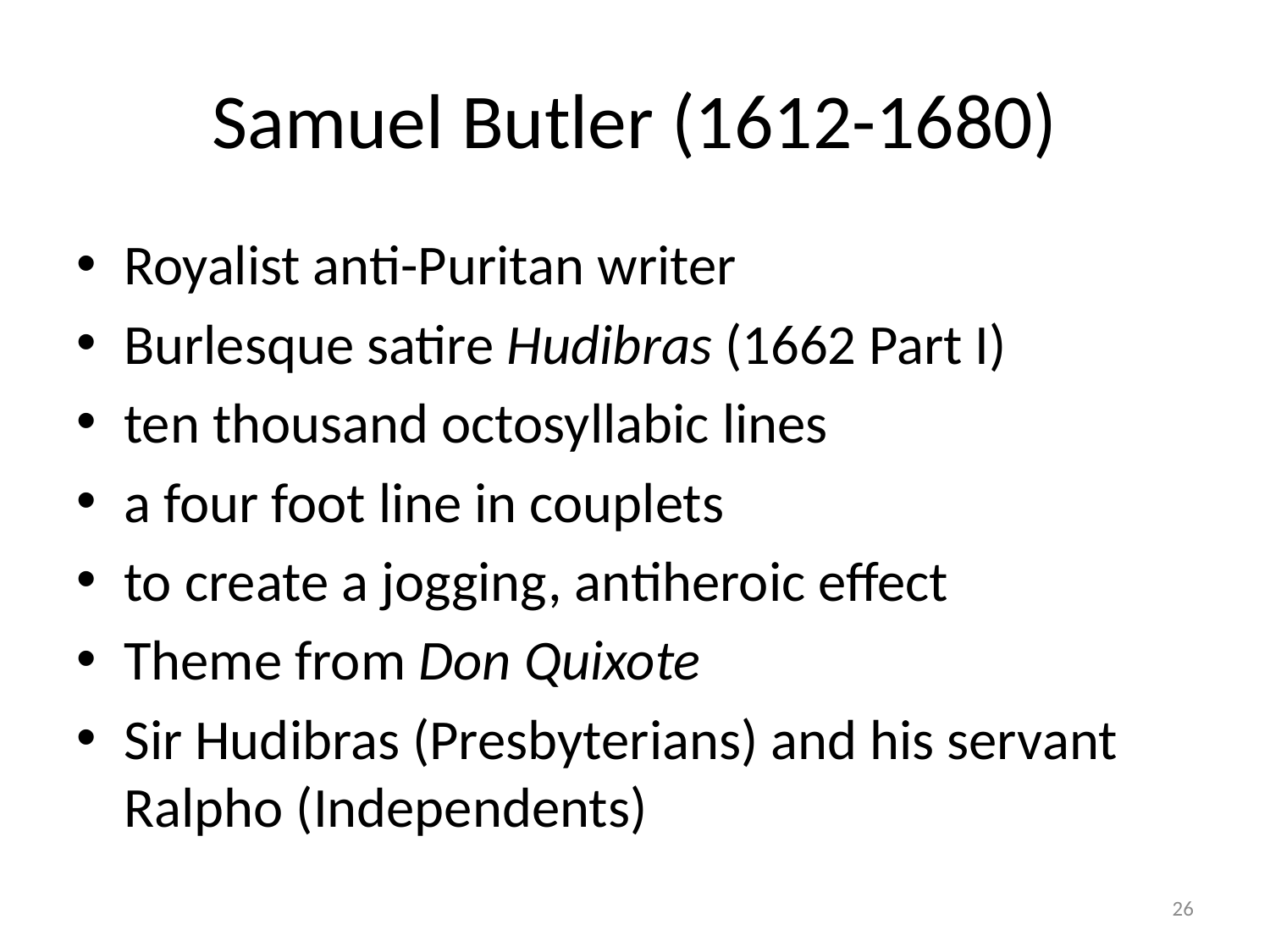

# Samuel Butler (1612-1680)
Royalist anti-Puritan writer
Burlesque satire Hudibras (1662 Part I)
ten thousand octosyllabic lines
a four foot line in couplets
to create a jogging, antiheroic effect
Theme from Don Quixote
Sir Hudibras (Presbyterians) and his servant Ralpho (Independents)
26